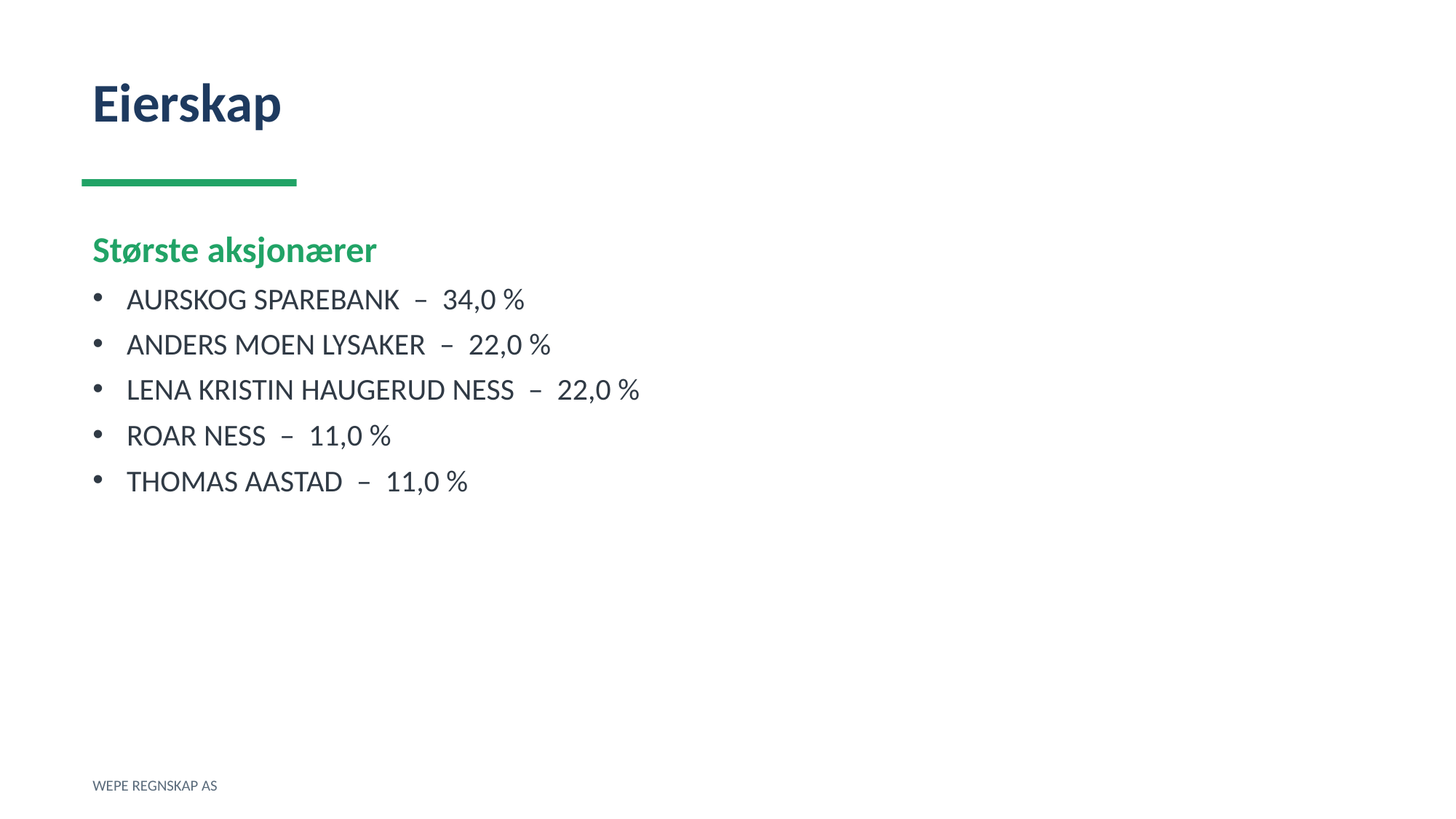

Eierskap

Største aksjonærer
AURSKOG SPAREBANK  –  34,0 %
ANDERS MOEN LYSAKER  –  22,0 %
LENA KRISTIN HAUGERUD NESS  –  22,0 %
ROAR NESS  –  11,0 %
THOMAS AASTAD  –  11,0 %
WEPE REGNSKAP AS